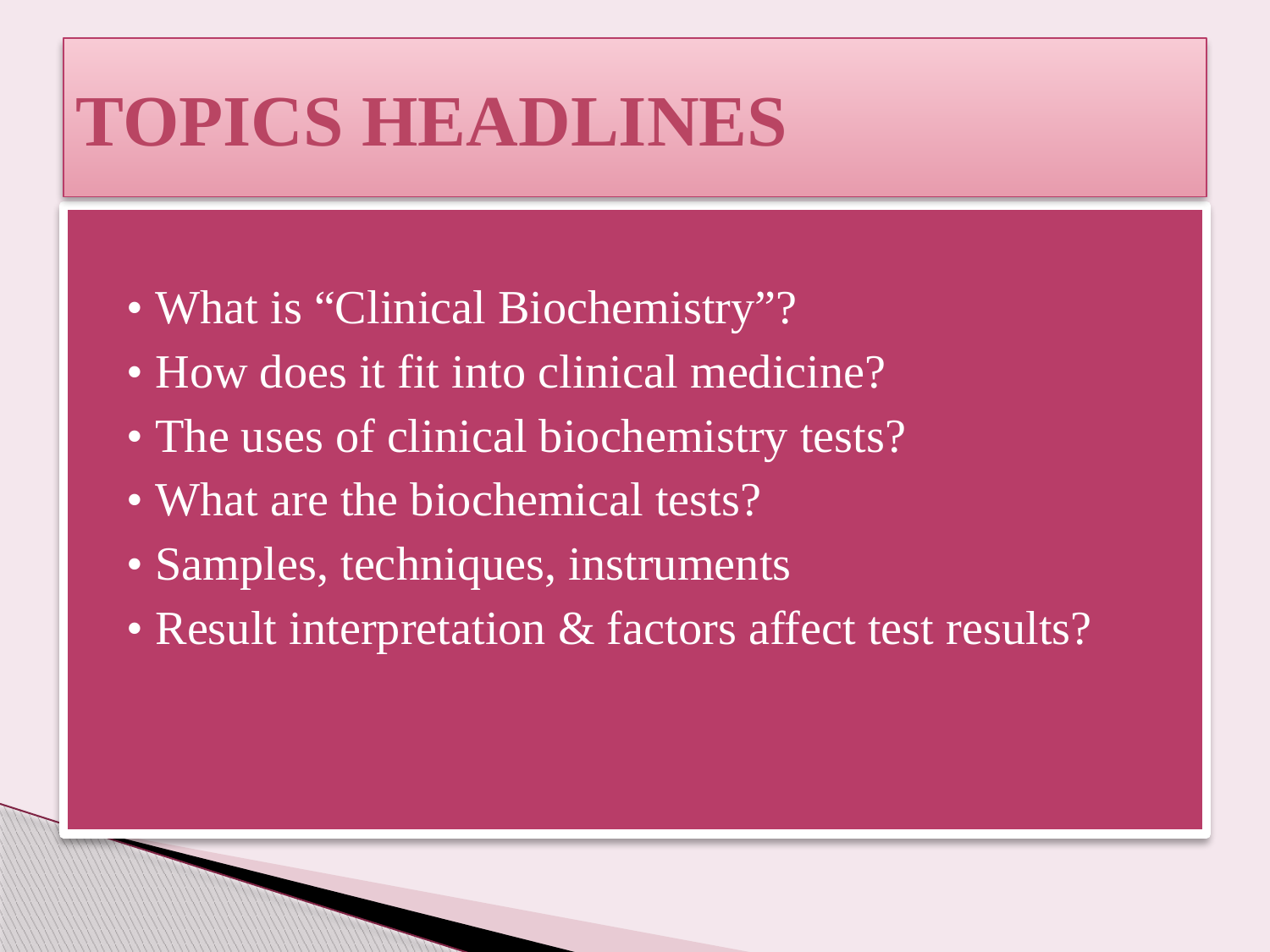

# Topics Headlines

• What is “Clinical Biochemistry”?
• How does it fit into clinical medicine?
• The uses of clinical biochemistry tests?
• What are the biochemical tests?
• Samples, techniques, instruments
• Result interpretation & factors affect test results?